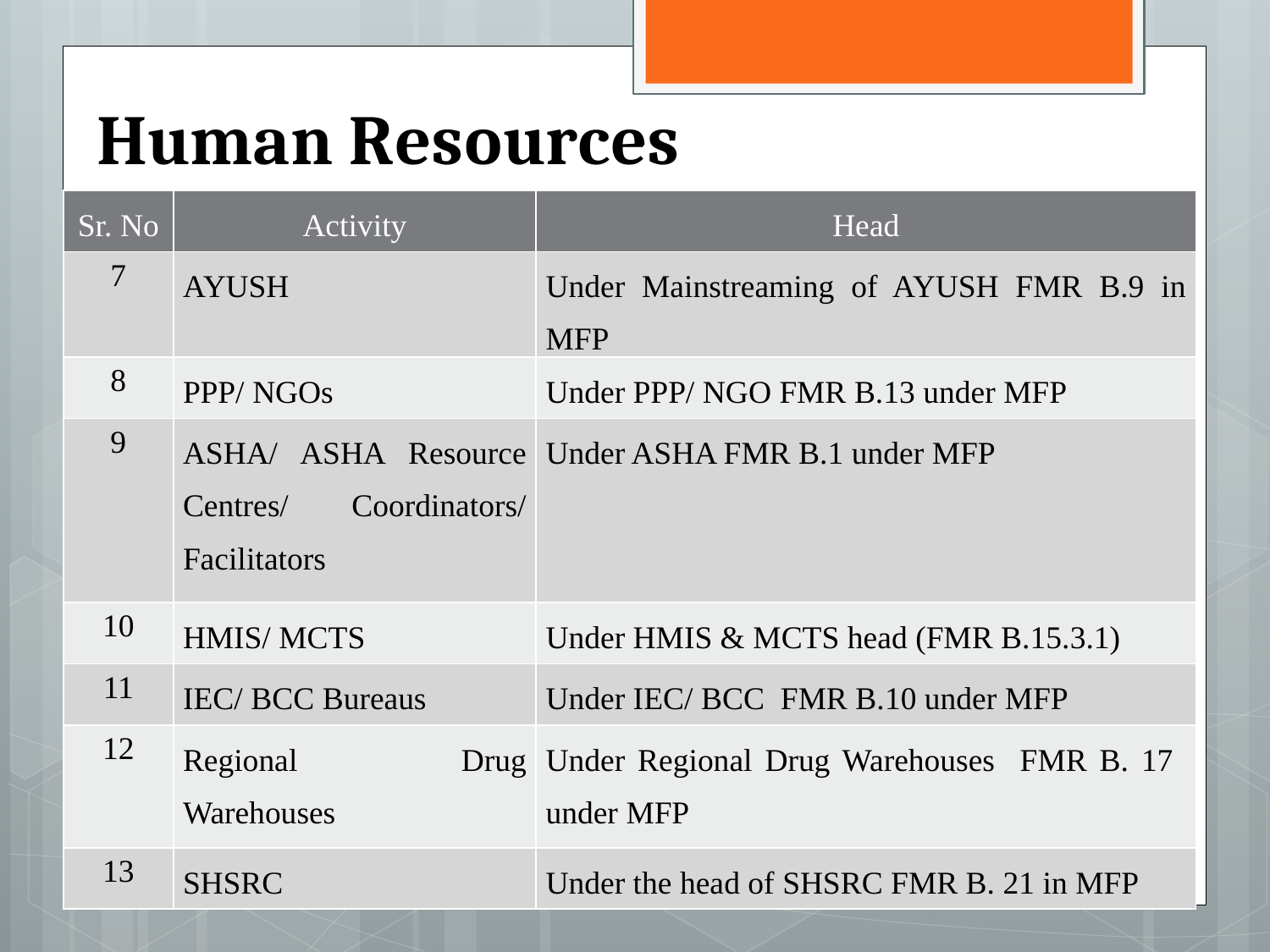

# Human Resources
| Sr. No | Activity | Head |
| --- | --- | --- |
| 7 | AYUSH | Under Mainstreaming of AYUSH FMR B.9 in MFP |
| 8 | PPP/ NGOs | Under PPP/ NGO FMR B.13 under MFP |
| 9 | ASHA/ ASHA Resource Centres/ Coordinators/ Facilitators | Under ASHA FMR B.1 under MFP |
| 10 | HMIS/ MCTS | Under HMIS & MCTS head (FMR B.15.3.1) |
| 11 | IEC/ BCC Bureaus | Under IEC/ BCC FMR B.10 under MFP |
| 12 | Regional Drug Warehouses | Under Regional Drug Warehouses FMR B. 17 under MFP |
| 13 | SHSRC | Under the head of SHSRC FMR B. 21 in MFP |